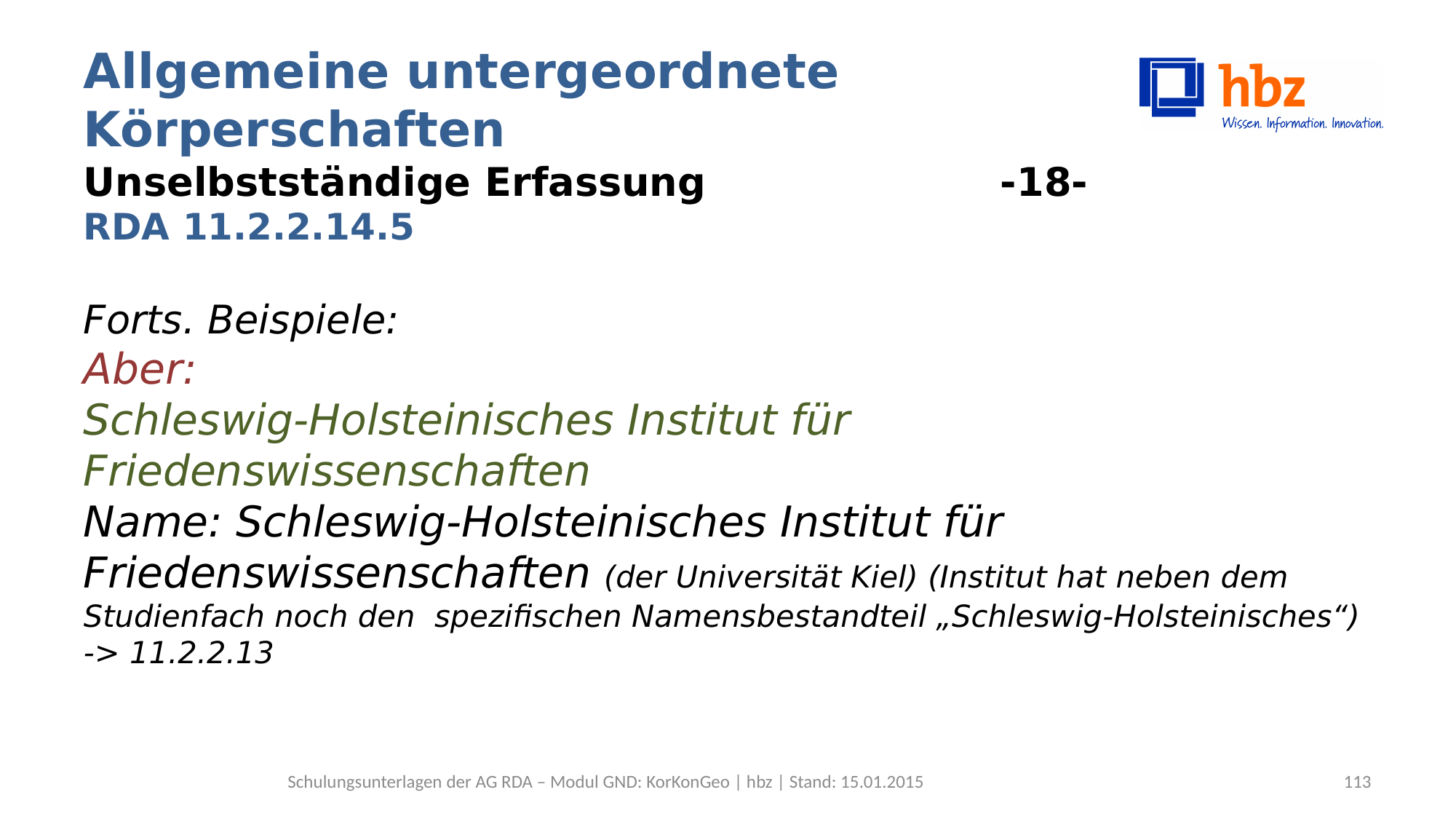

# Allgemeine untergeordnete Körperschaften Unselbstständige Erfassung 	                   -18- RDA 11.2.2.14.5
Forts. Beispiele:
Aber:
Schleswig-Holsteinisches Institut für Friedenswissenschaften
Name: Schleswig-Holsteinisches Institut für Friedenswissenschaften (der Universität Kiel) (Institut hat neben dem Studienfach noch den  spezifischen Namensbestandteil „Schleswig-Holsteinisches“) -> 11.2.2.13

Schulungsunterlagen der AG RDA – Modul GND: KorKonGeo | hbz | Stand: 15.01.2015
113